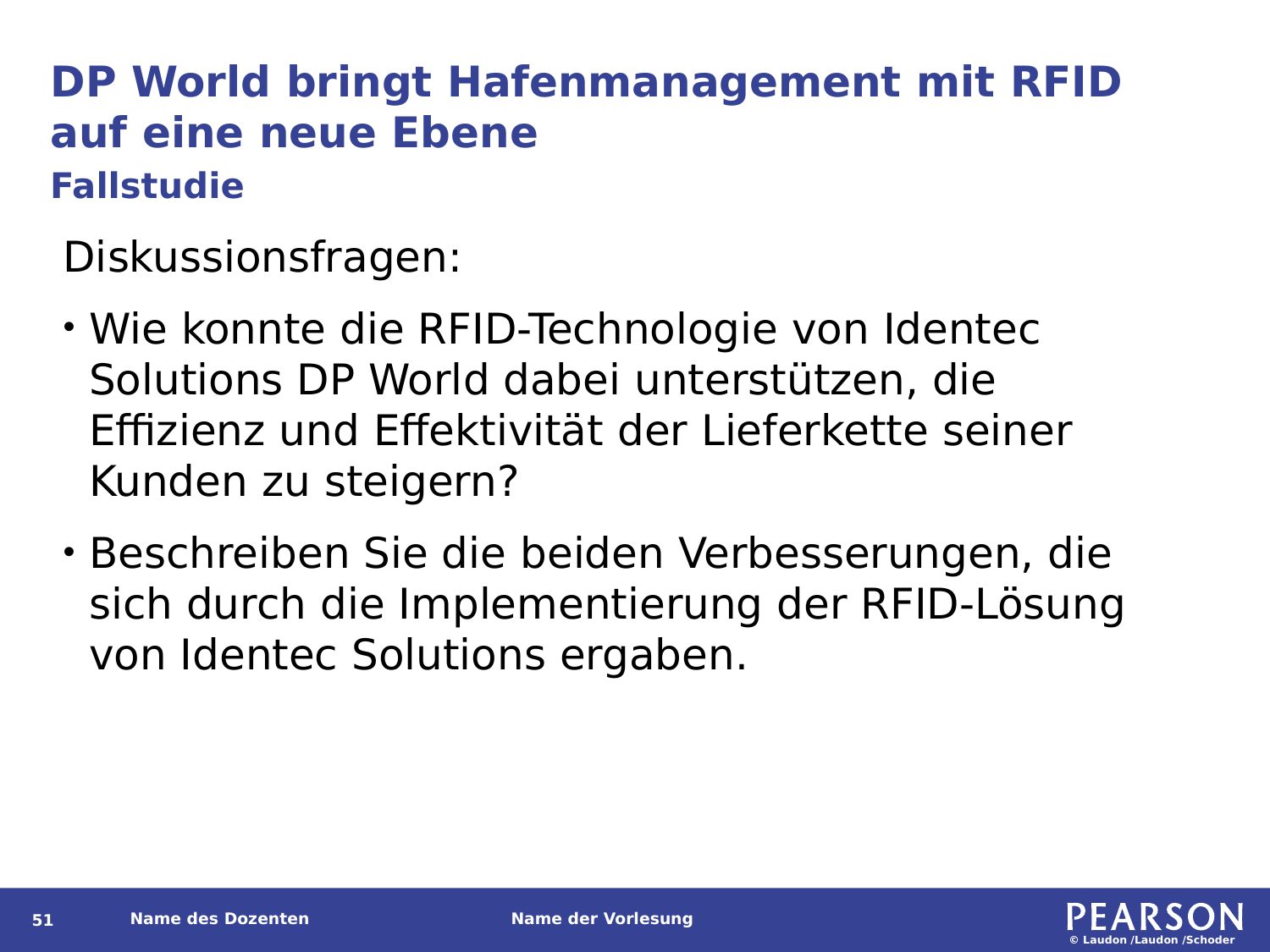

# DP World bringt Hafenmanagement mit RFID auf eine neue Ebene
Fallstudie
Diskussionsfragen:
Wie konnte die RFID-Technologie von Identec Solutions DP World dabei unterstützen, die Effizienz und Effektivität der Lieferkette seiner Kunden zu steigern?
Beschreiben Sie die beiden Verbesserungen, die sich durch die Implementierung der RFID-Lösung von Identec Solutions ergaben.
51